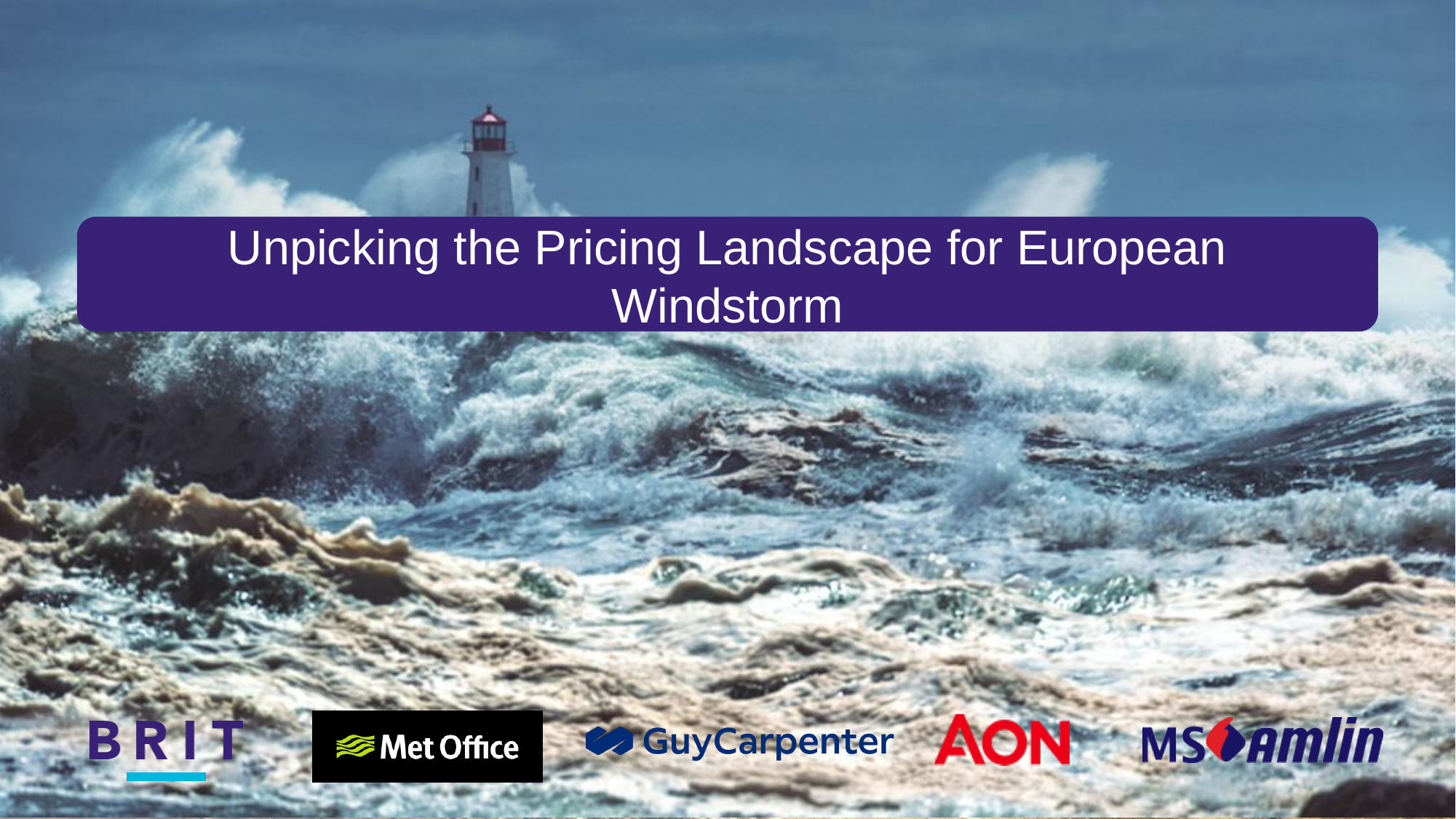

Unpicking the Pricing Landscape for European Windstorm